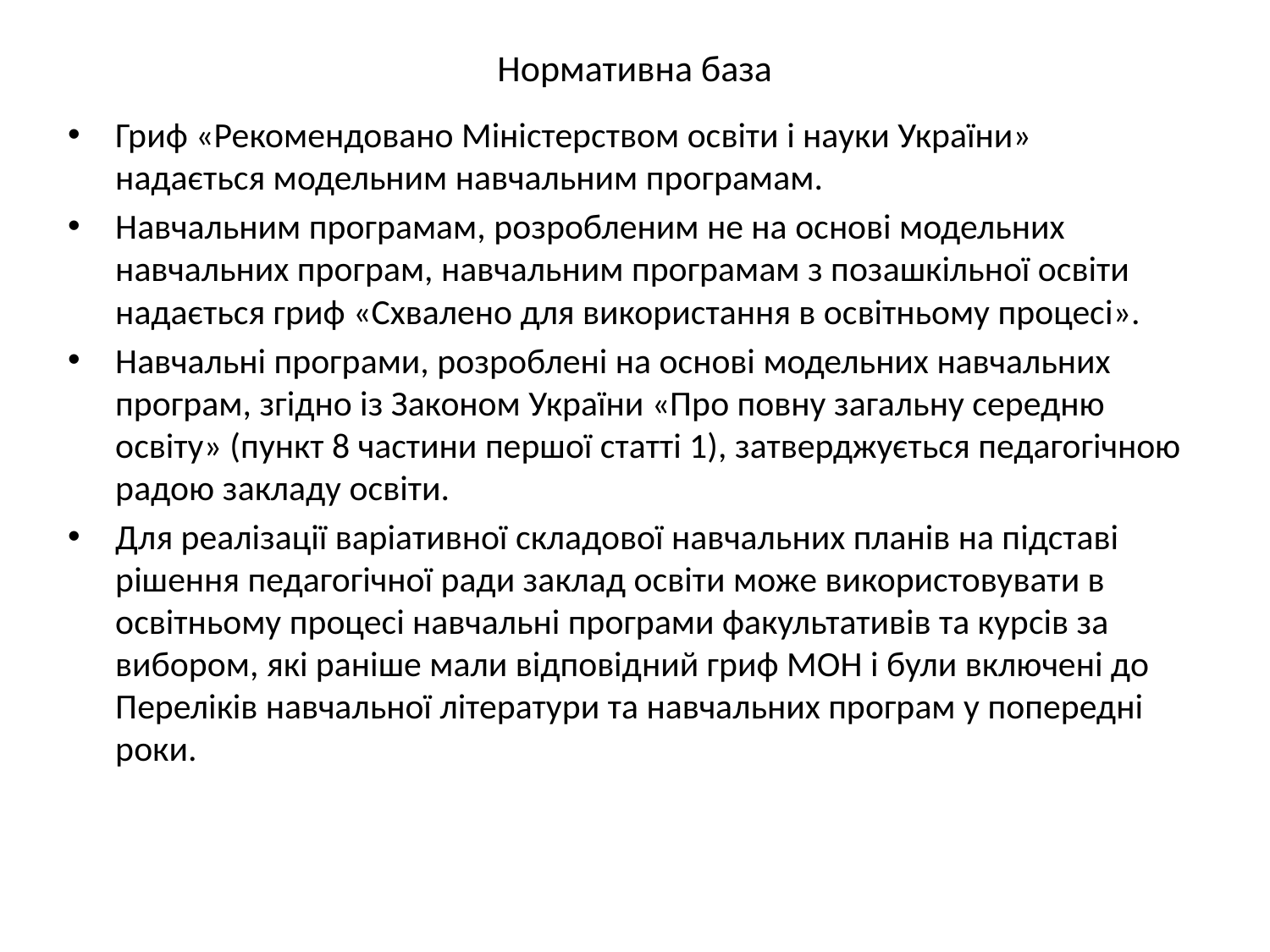

# Нормативна база
Гриф «Рекомендовано Міністерством освіти і науки України» надається модельним навчальним програмам.
Навчальним програмам, розробленим не на основі модельних навчальних програм, навчальним програмам з позашкільної освіти надається гриф «Схвалено для використання в освітньому процесі».
Навчальні програми, розроблені на основі модельних навчальних програм, згідно із Законом України «Про повну загальну середню освіту» (пункт 8 частини першої статті 1), затверджується педагогічною радою закладу освіти.
Для реалізації варіативної складової навчальних планів на підставі рішення педагогічної ради заклад освіти може використовувати в освітньому процесі навчальні програми факультативів та курсів за вибором, які раніше мали відповідний гриф МОН і були включені до Переліків навчальної літератури та навчальних програм у попередні роки.